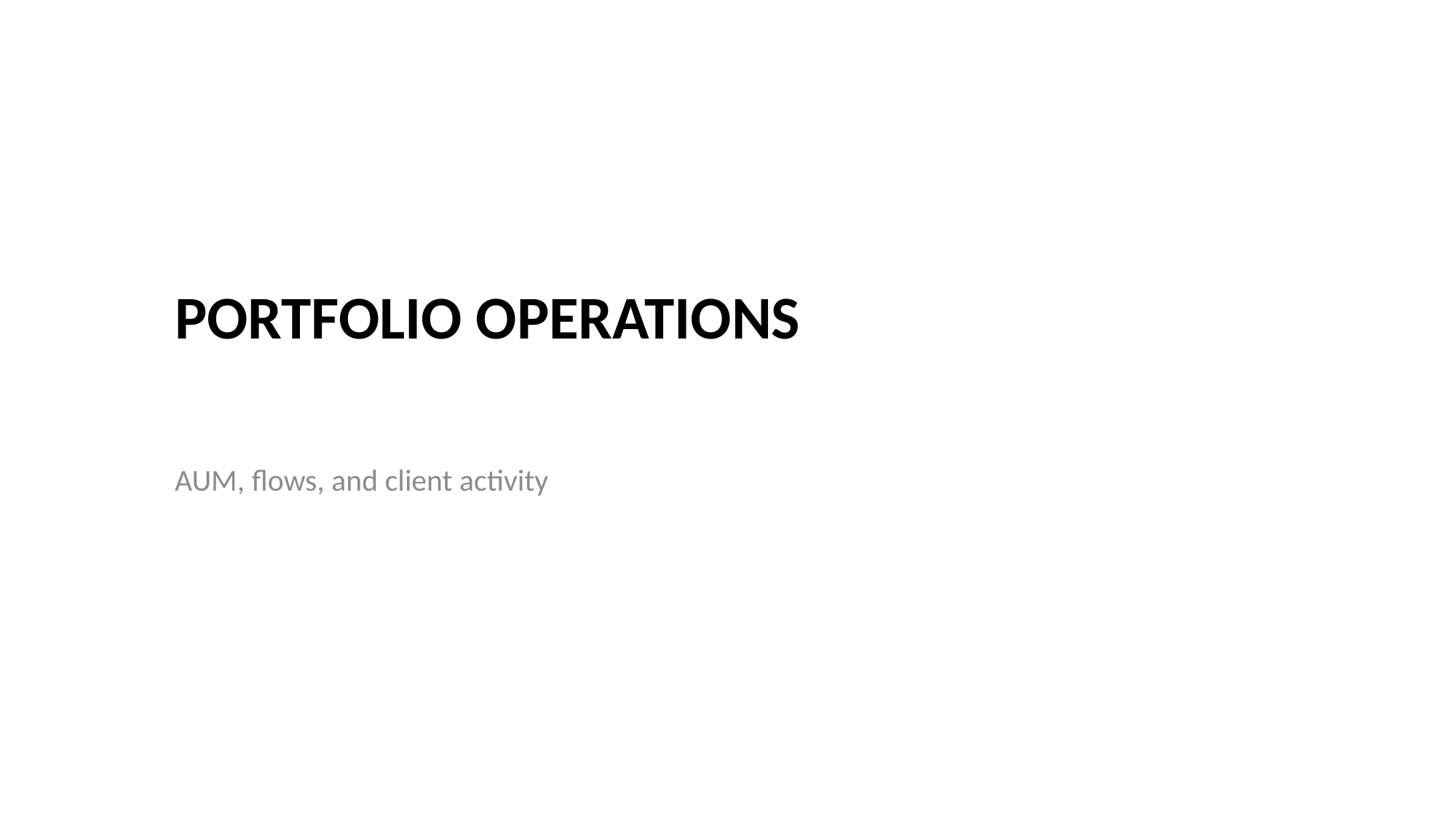

# Portfolio Operations
AUM, flows, and client activity